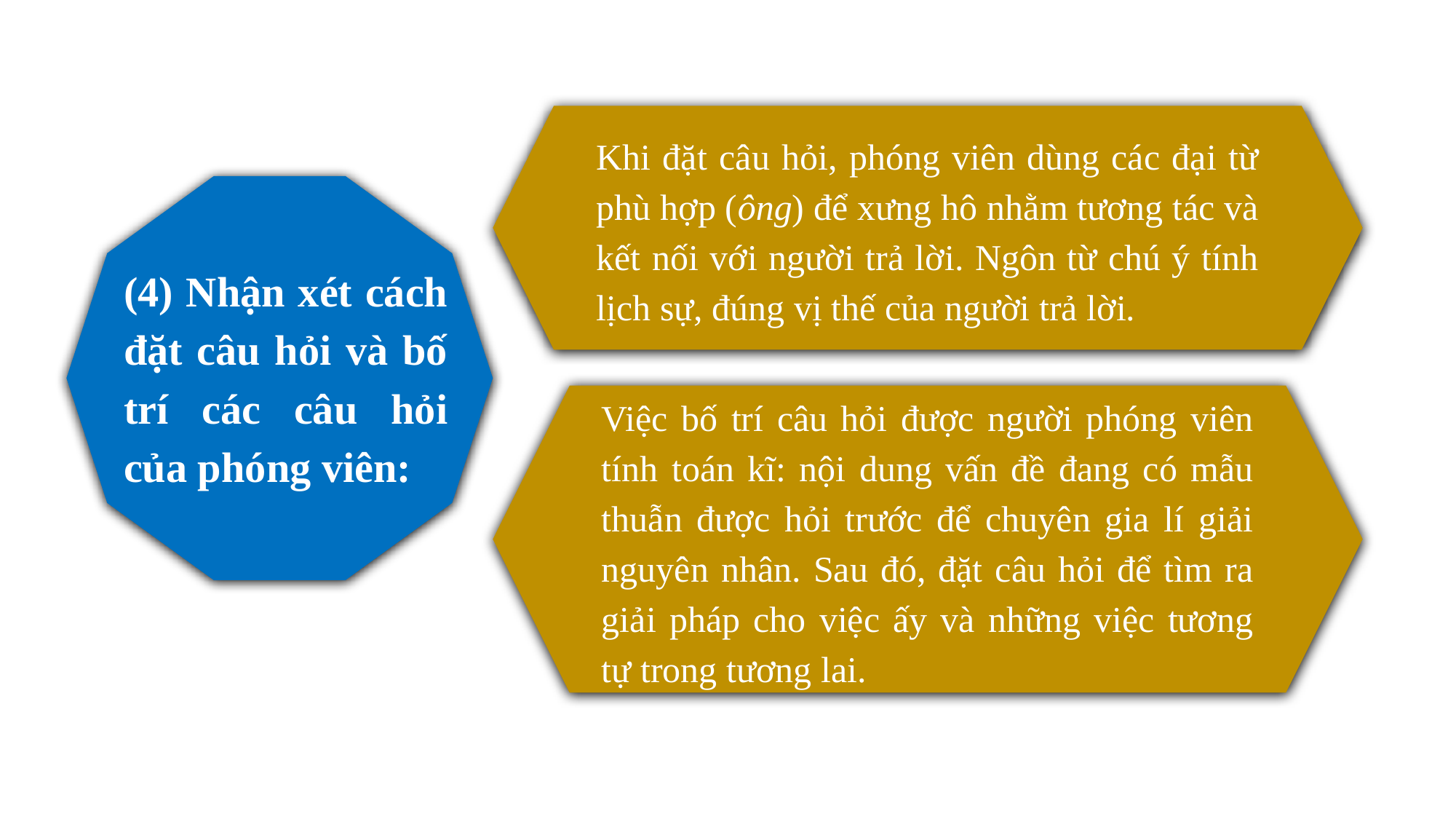

Khi đặt câu hỏi, phóng viên dùng các đại từ phù hợp (ông) để xưng hô nhằm tương tác và kết nối với người trả lời. Ngôn từ chú ý tính lịch sự, đúng vị thế của người trả lời.

(4) Nhận xét cách đặt câu hỏi và bố trí các câu hỏi của phóng viên:
Việc bố trí câu hỏi được người phóng viên tính toán kĩ: nội dung vấn đề đang có mẫu thuẫn được hỏi trước để chuyên gia lí giải nguyên nhân. Sau đó, đặt câu hỏi để tìm ra giải pháp cho việc ấy và những việc tương tự trong tương lai.